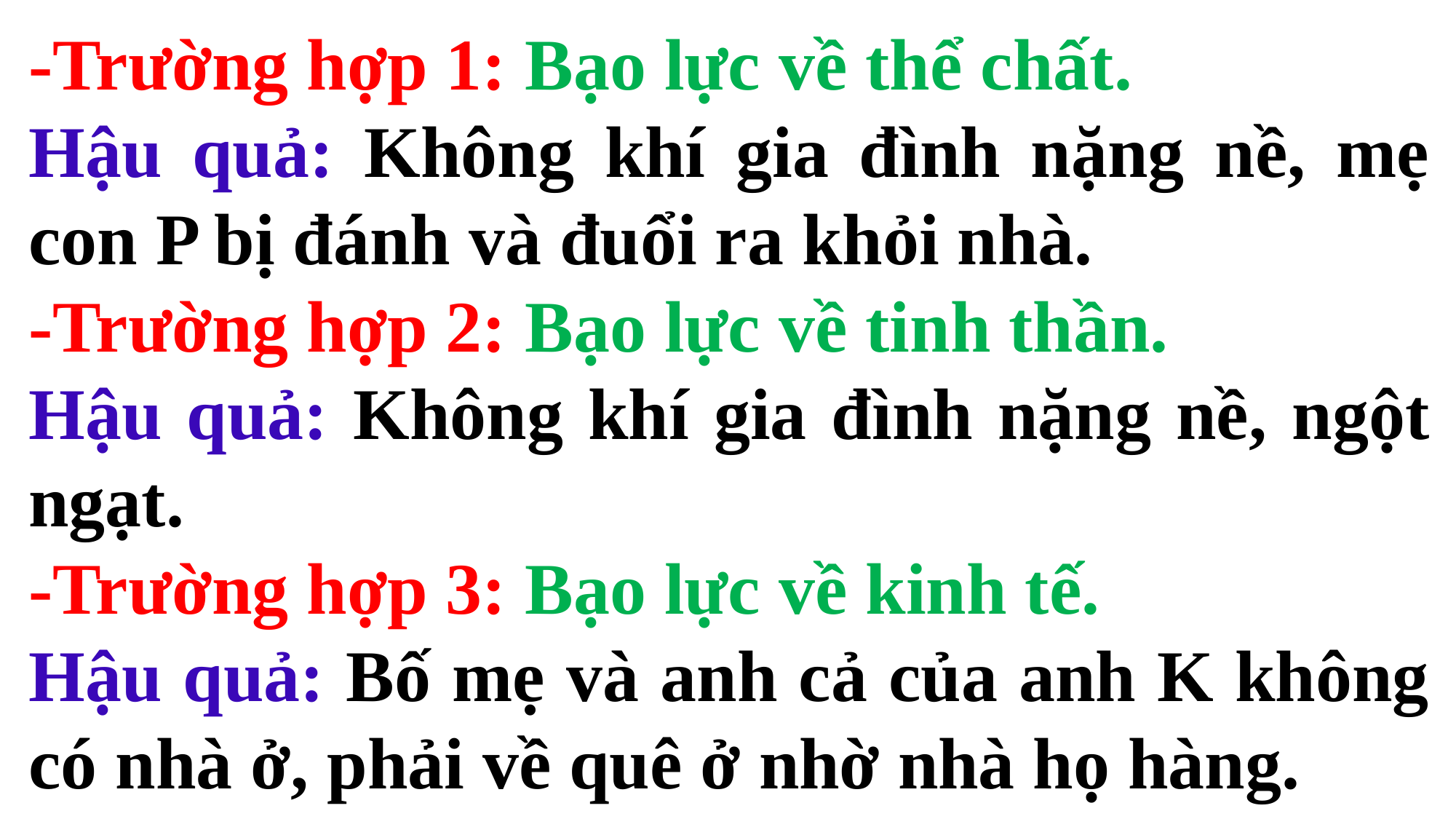

-Trường hợp 1: Bạo lực về thể chất.
Hậu quả: Không khí gia đình nặng nề, mẹ con P bị đánh và đuổi ra khỏi nhà.
-Trường hợp 2: Bạo lực về tinh thần.
Hậu quả: Không khí gia đình nặng nề, ngột ngạt.
-Trường hợp 3: Bạo lực về kinh tế.
Hậu quả: Bố mẹ và anh cả của anh K không có nhà ở, phải về quê ở nhờ nhà họ hàng.